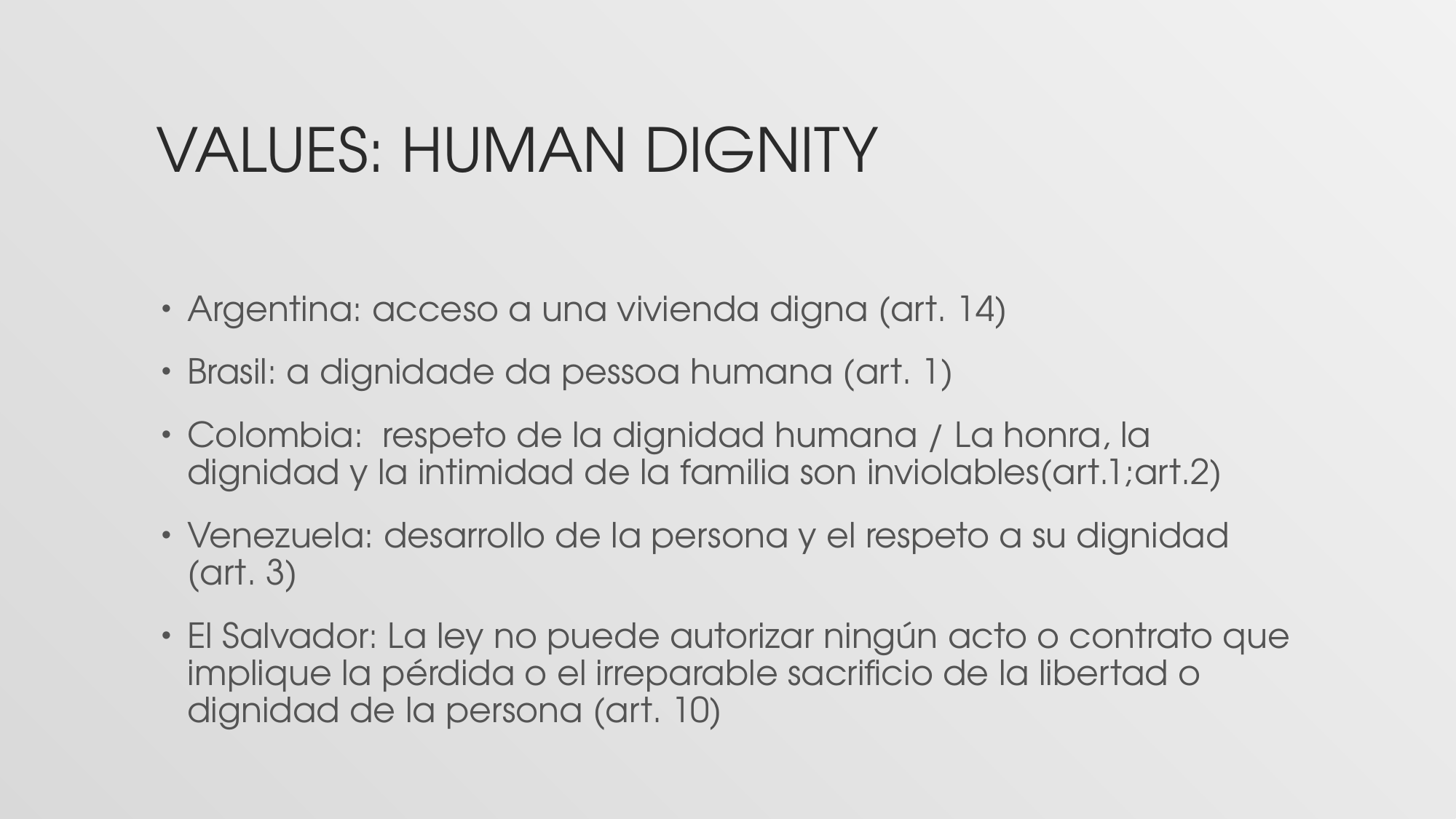

# Values: Human dignity

Argentina: acceso a una vivienda digna (art. 14)
Brasil: a dignidade da pessoa humana (art. 1)
Colombia:  respeto de la dignidad humana / La honra, la dignidad y la intimidad de la familia son inviolables(art.1;art.2)
Venezuela: desarrollo de la persona y el respeto a su dignidad (art. 3)
El Salvador: La ley no puede autorizar ningún acto o contrato que implique la pérdida o el irreparable sacrificio de la libertad o dignidad de la persona (art. 10)